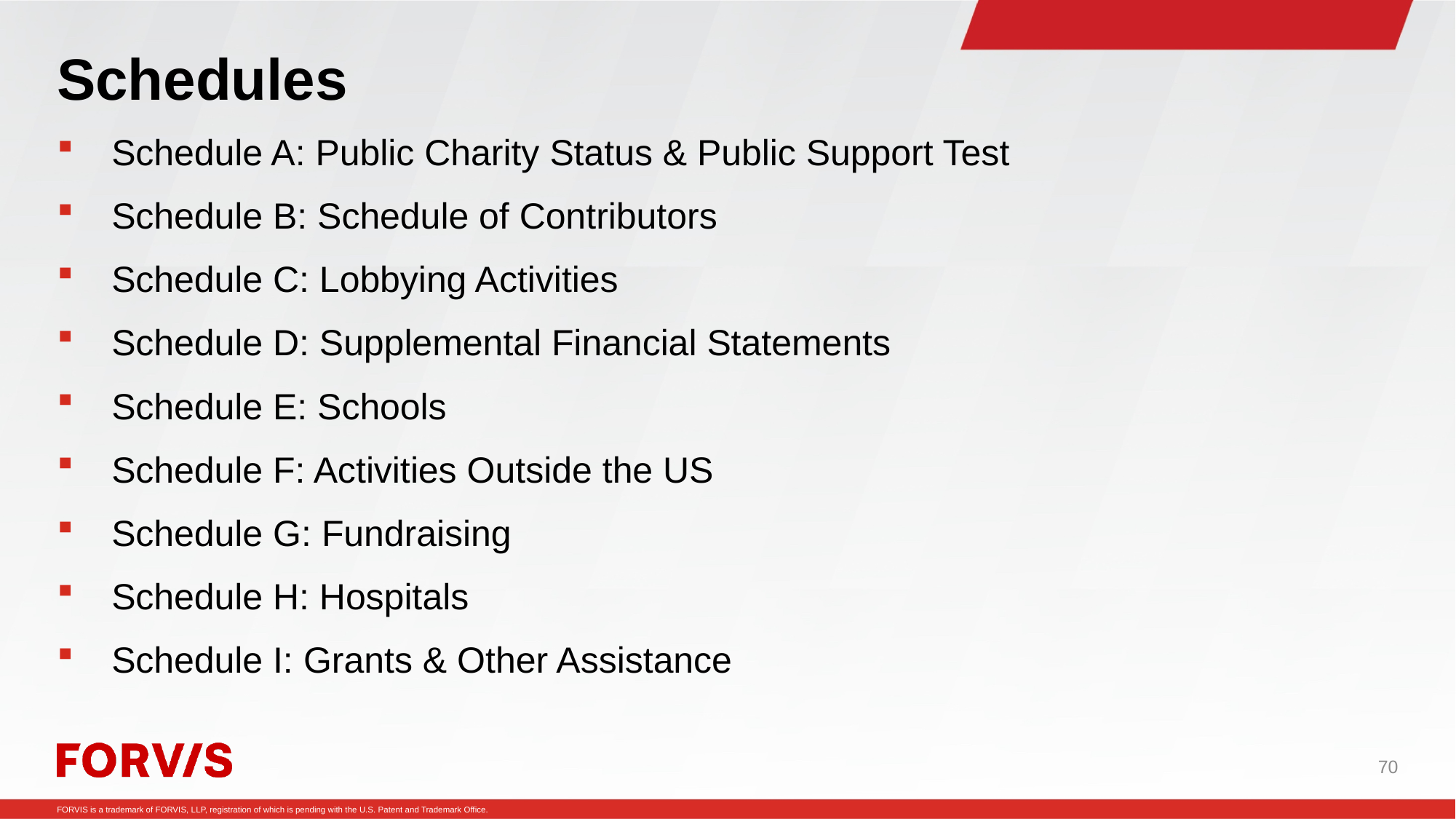

# Schedules
Schedule A: Public Charity Status & Public Support Test
Schedule B: Schedule of Contributors
Schedule C: Lobbying Activities
Schedule D: Supplemental Financial Statements
Schedule E: Schools
Schedule F: Activities Outside the US
Schedule G: Fundraising
Schedule H: Hospitals
Schedule I: Grants & Other Assistance
70